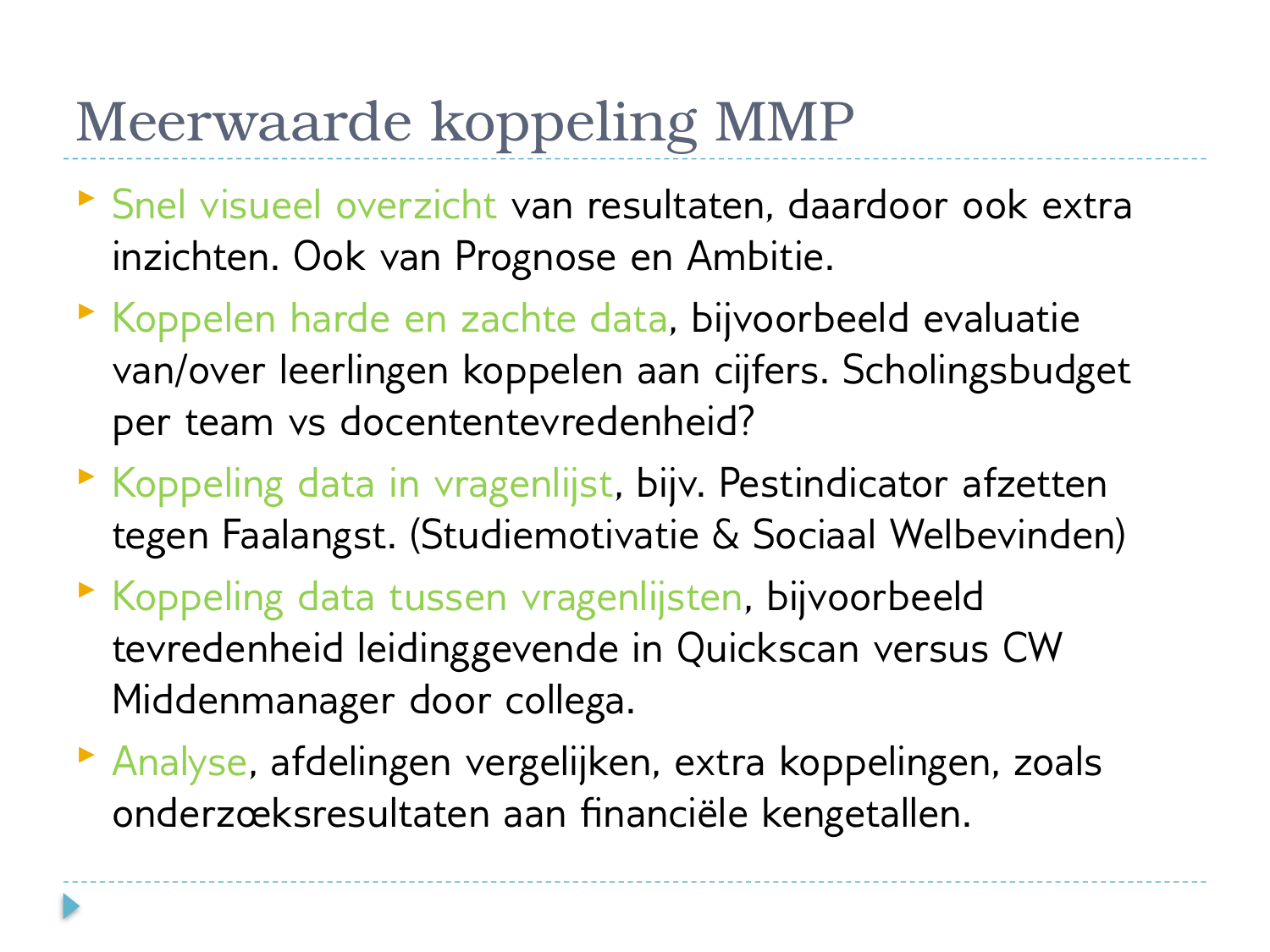

# Meerwaarde koppeling MMP
Snel visueel overzicht van resultaten, daardoor ook extra inzichten. Ook van Prognose en Ambitie.
Koppelen harde en zachte data, bijvoorbeeld evaluatie van/over leerlingen koppelen aan cijfers. Scholingsbudget per team vs docententevredenheid?
Koppeling data in vragenlijst, bijv. Pestindicator afzetten tegen Faalangst. (Studiemotivatie & Sociaal Welbevinden)
Koppeling data tussen vragenlijsten, bijvoorbeeld tevredenheid leidinggevende in Quickscan versus CW Middenmanager door collega.
Analyse, afdelingen vergelijken, extra koppelingen, zoals onderzoeksresultaten aan financiële kengetallen.